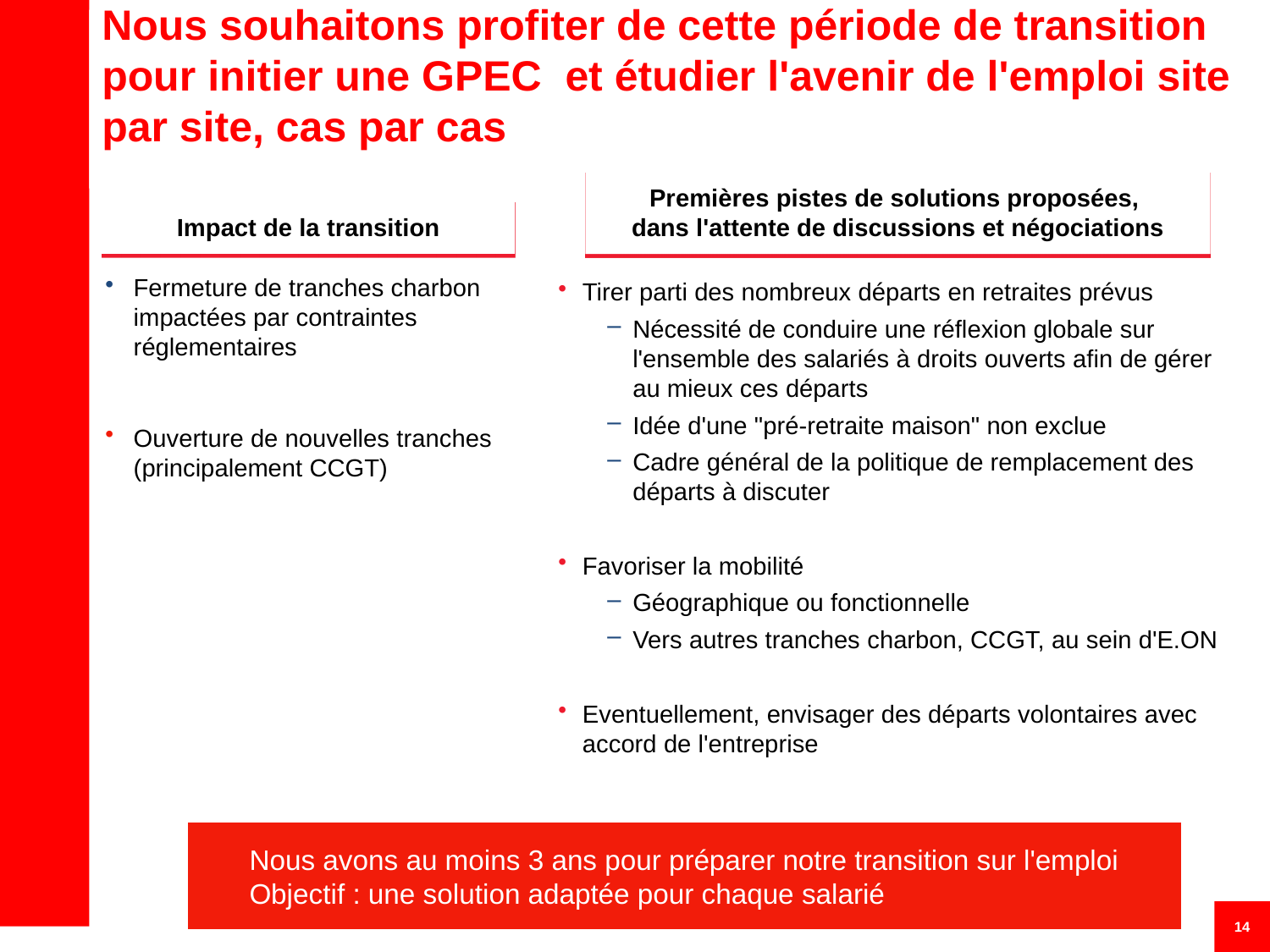

# Nous souhaitons profiter de cette période de transition pour initier une GPEC  et étudier l'avenir de l'emploi site par site, cas par cas
Premières pistes de solutions proposées,
dans l'attente de discussions et négociations
Impact de la transition
Fermeture de tranches charbon impactées par contraintes réglementaires

Ouverture de nouvelles tranches (principalement CCGT)
Tirer parti des nombreux départs en retraites prévus
Nécessité de conduire une réflexion globale sur l'ensemble des salariés à droits ouverts afin de gérer au mieux ces départs
Idée d'une "pré-retraite maison" non exclue
Cadre général de la politique de remplacement des départs à discuter

Favoriser la mobilité
Géographique ou fonctionnelle
Vers autres tranches charbon, CCGT, au sein d'E.ON

Eventuellement, envisager des départs volontaires avec accord de l'entreprise
Nous avons au moins 3 ans pour préparer notre transition sur l'emploi
Objectif : une solution adaptée pour chaque salarié

14